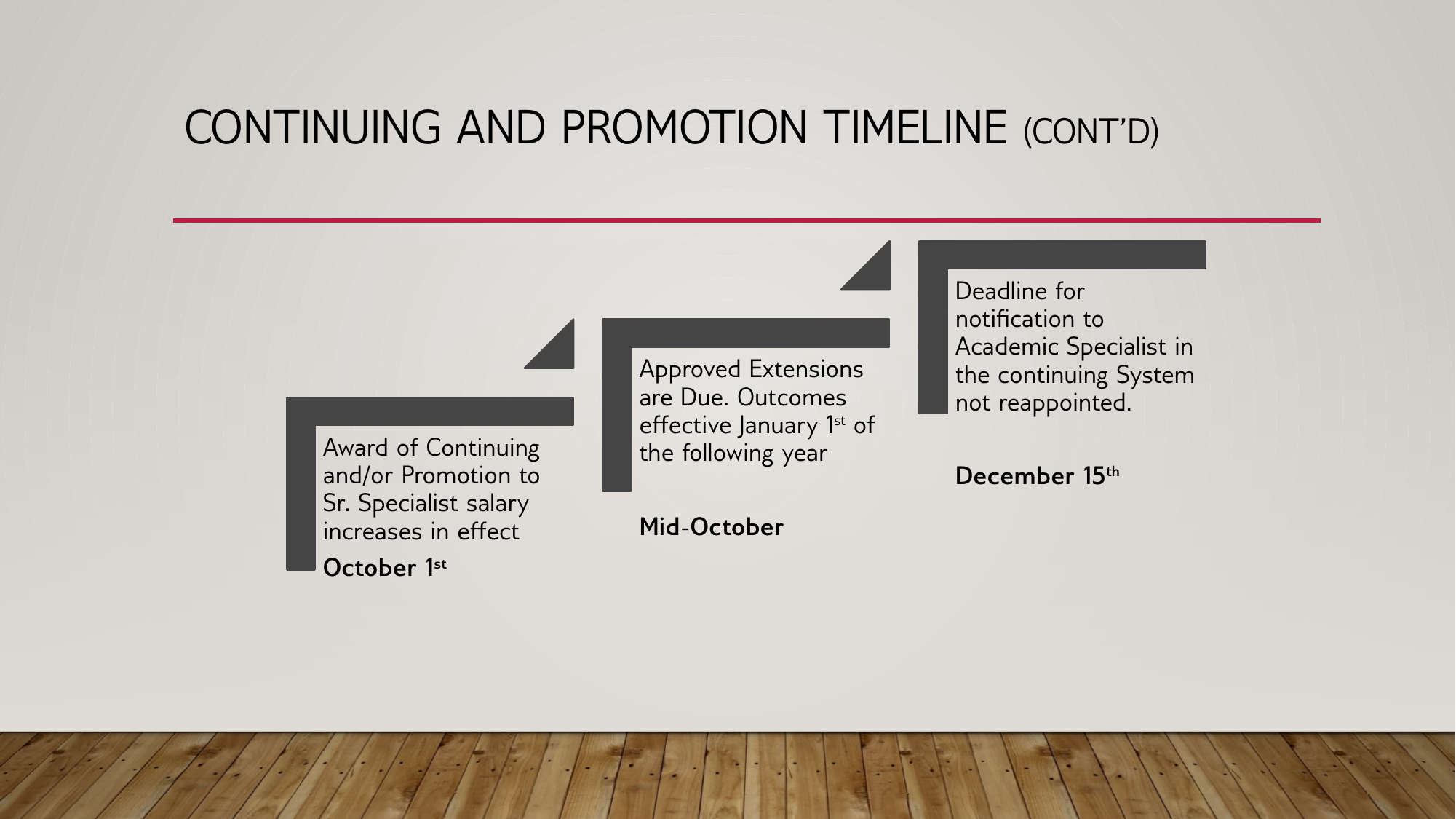

# Continuing and Promotion Timeline (cont’d)
Award of Continuing and/or Promotion to Sr. Specialist salary increases in effect
October 1st
Approved Extensions are Due. Outcomes effective January 1st of the following year

Mid-October
Deadline for notification to Academic Specialist in the continuing System not reappointed.

December 15th